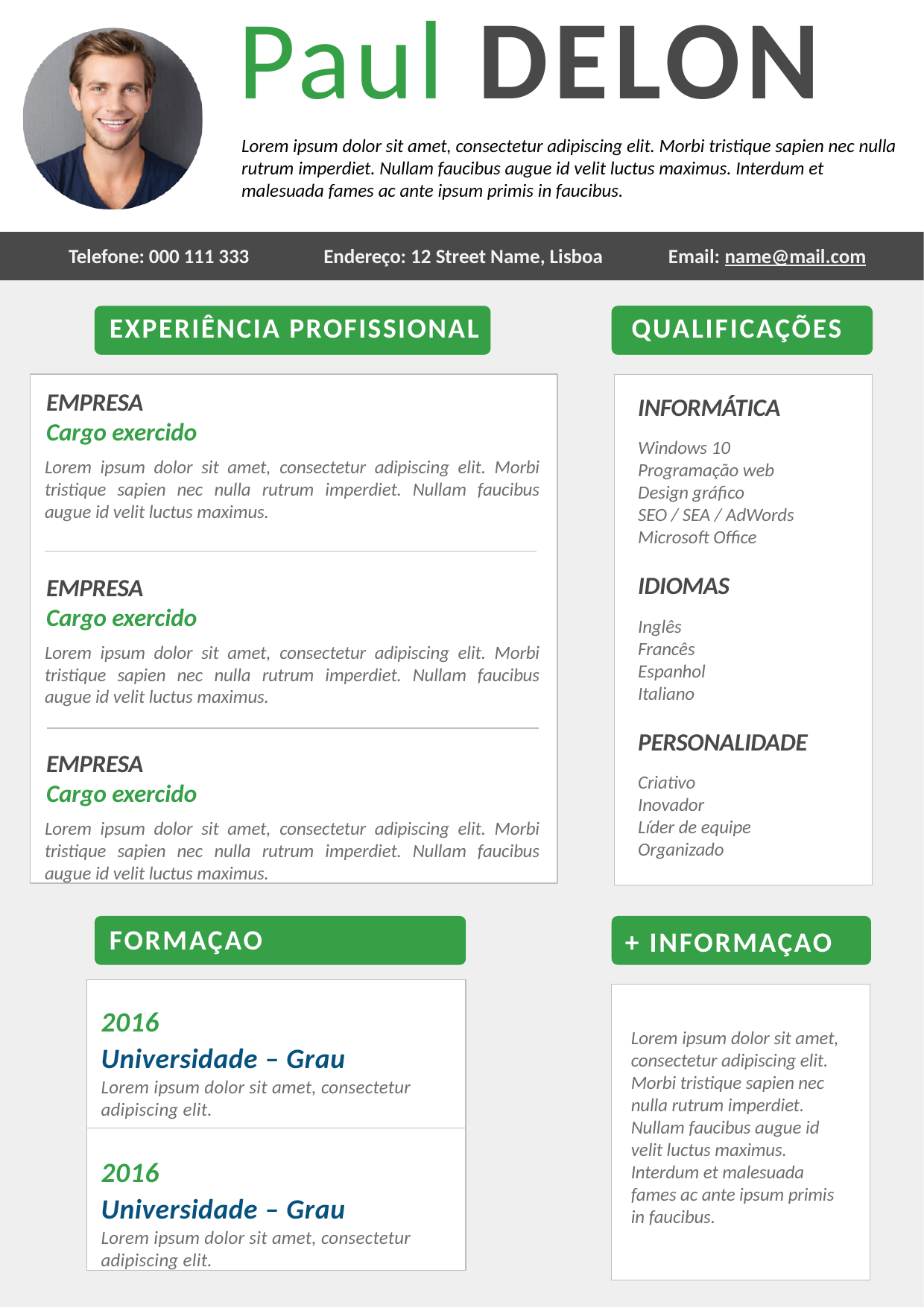

# Paul DELON
Lorem ipsum dolor sit amet, consectetur adipiscing elit. Morbi tristique sapien nec nulla rutrum imperdiet. Nullam faucibus augue id velit luctus maximus. Interdum et malesuada fames ac ante ipsum primis in faucibus.
Telefone: 000 111 333
Endereço: 12 Street Name, Lisboa
Email: name@mail.com

EXPERIÊNCIA PROFISSIONAL
QUALIFICAÇÕES
EMPRESA
Cargo exercido
Lorem ipsum dolor sit amet, consectetur adipiscing elit. Morbi tristique sapien nec nulla rutrum imperdiet. Nullam faucibus augue id velit luctus maximus.

EMPRESA
Cargo exercido
Lorem ipsum dolor sit amet, consectetur adipiscing elit. Morbi tristique sapien nec nulla rutrum imperdiet. Nullam faucibus augue id velit luctus maximus.

EMPRESA
Cargo exercido
Lorem ipsum dolor sit amet, consectetur adipiscing elit. Morbi tristique sapien nec nulla rutrum imperdiet. Nullam faucibus augue id velit luctus maximus.

INFORMÁTICA

Windows 10
Programação web
Design gráfico
SEO / SEA / AdWords
Microsoft Office

IDIOMAS

Inglês
Francês
Espanhol
Italiano

PERSONALIDADE

Criativo
Inovador
Líder de equipe
Organizado

FORMAÇAO
+ INFORMAÇAO
2016
Universidade – Grau
Lorem ipsum dolor sit amet, consectetur adipiscing elit.

2016
Universidade – Grau
Lorem ipsum dolor sit amet, consectetur adipiscing elit.

Lorem ipsum dolor sit amet, consectetur adipiscing elit. Morbi tristique sapien nec nulla rutrum imperdiet. Nullam faucibus augue id velit luctus maximus. Interdum et malesuada fames ac ante ipsum primis in faucibus.